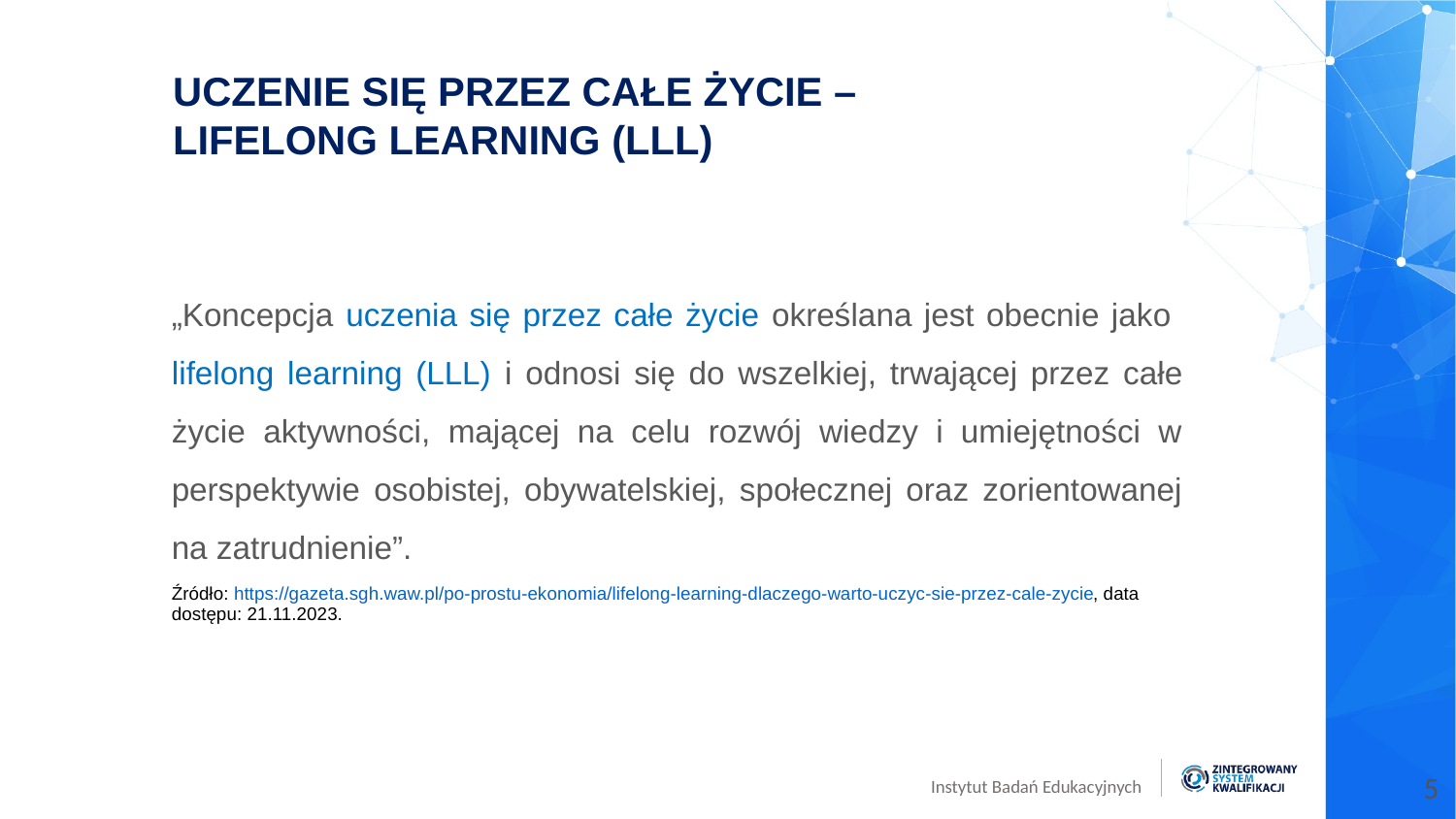

UCZENIE SIĘ PRZEZ CAŁE ŻYCIE –
LIFELONG LEARNING (LLL)
„Koncepcja uczenia się przez całe życie określana jest obecnie jako
lifelong learning (LLL) i odnosi się do wszelkiej, trwającej przez całe życie aktywności, mającej na celu rozwój wiedzy i umiejętności w perspektywie osobistej, obywatelskiej, społecznej oraz zorientowanej na zatrudnienie”.

Źródło: https://gazeta.sgh.waw.pl/po-prostu-ekonomia/lifelong-learning-dlaczego-warto-uczyc-sie-przez-cale-zycie, data dostępu: 21.11.2023.
5